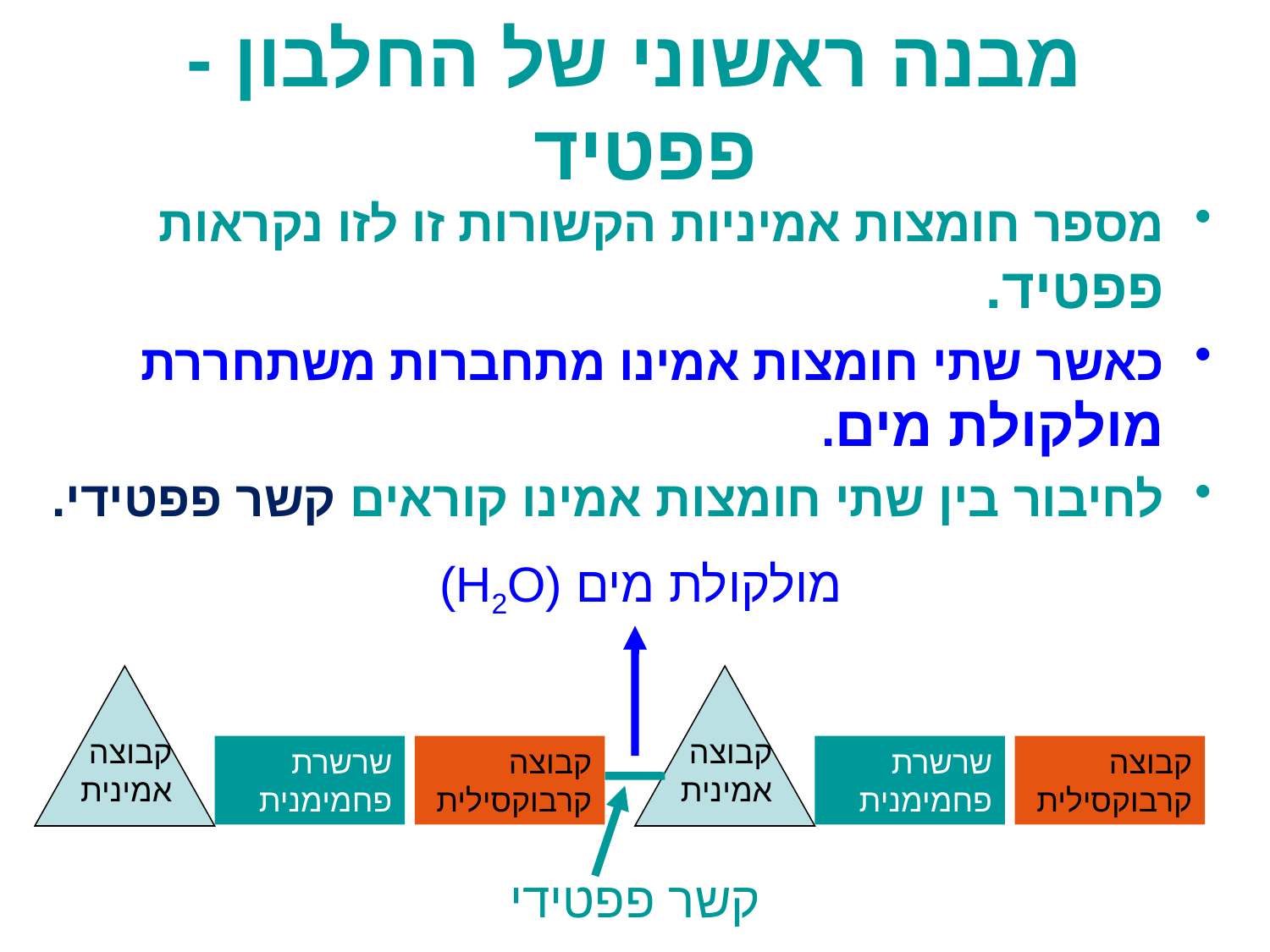

# מבנה ראשוני של החלבון - פפטיד
מספר חומצות אמיניות הקשורות זו לזו נקראות פפטיד.
כאשר שתי חומצות אמינו מתחברות משתחררת מולקולת מים.
לחיבור בין שתי חומצות אמינו קוראים קשר פפטידי.
מולקולת מים (H2O)

קבוצה אמינית
שרשרת פחמימנית
קבוצה קרבוקסילית

קבוצה אמינית
שרשרת פחמימנית
קבוצה קרבוקסילית

קשר פפטידי